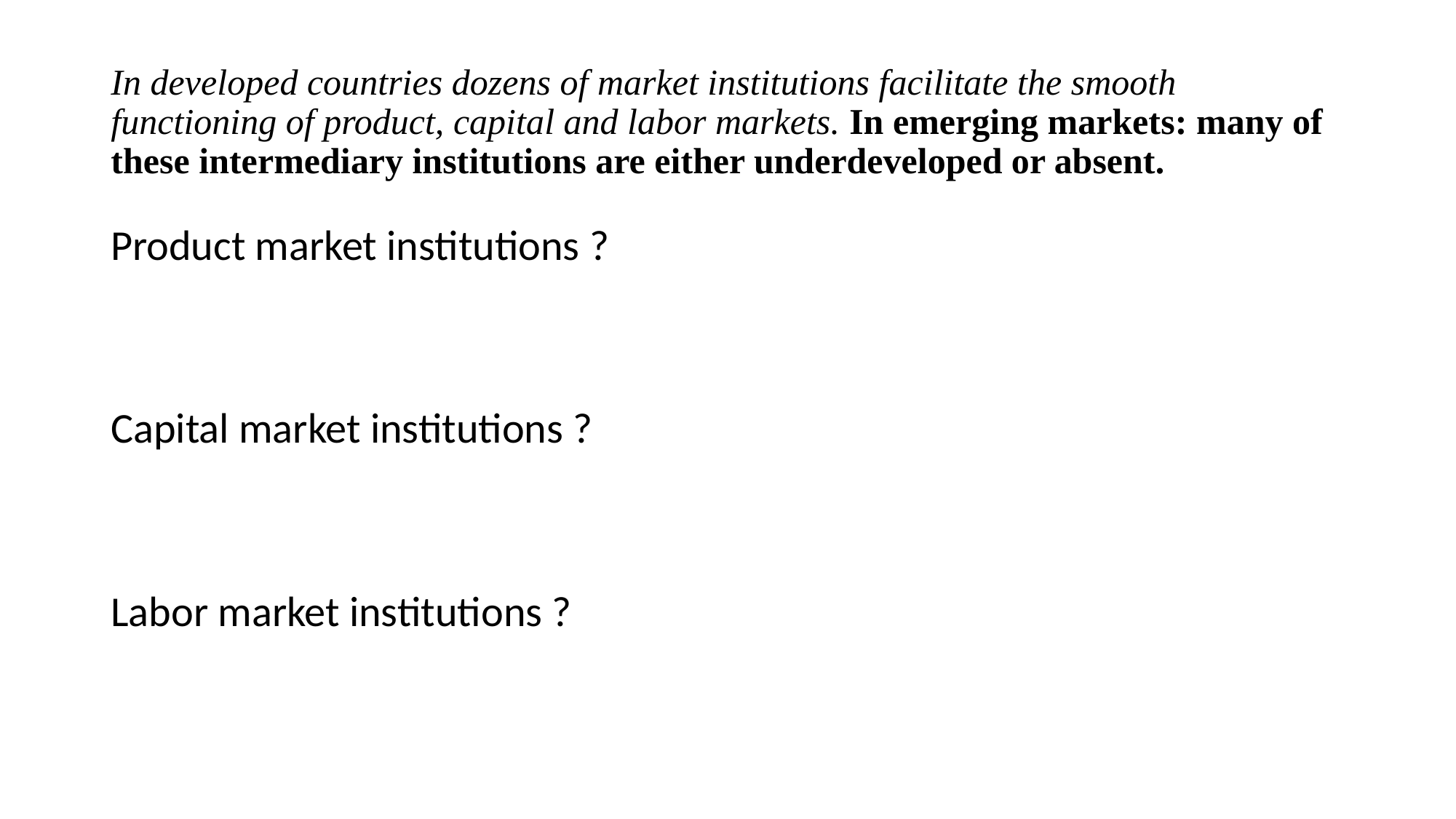

# In developed countries dozens of market institutions facilitate the smooth functioning of product, capital and labor markets. In emerging markets: many of these intermediary institutions are either underdeveloped or absent.
Product market institutions ?

Capital market institutions ?

Labor market institutions ?